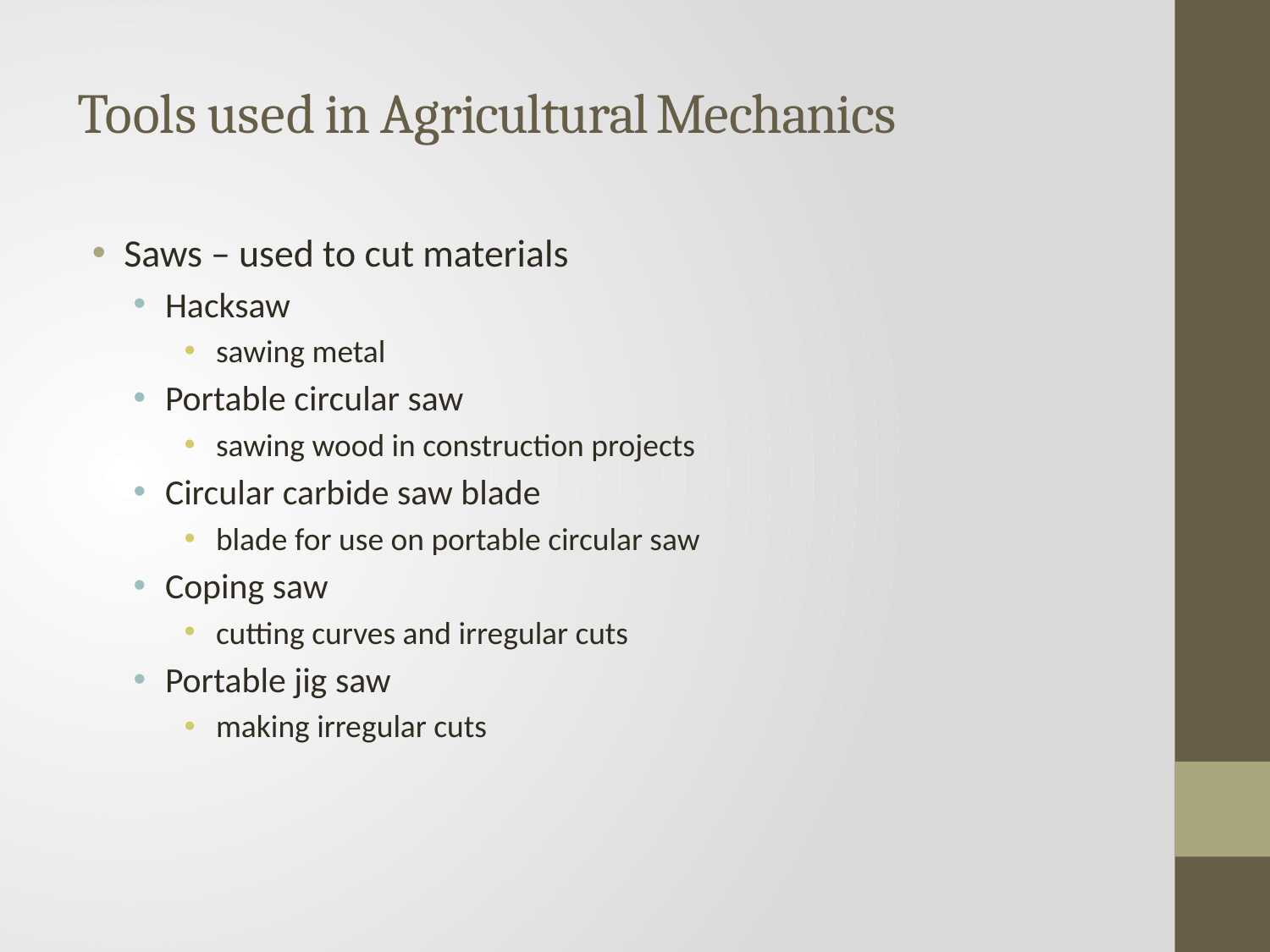

# Tools used in Agricultural Mechanics
Saws – used to cut materials
Hacksaw
sawing metal
Portable circular saw
sawing wood in construction projects
Circular carbide saw blade
blade for use on portable circular saw
Coping saw
cutting curves and irregular cuts
Portable jig saw
making irregular cuts